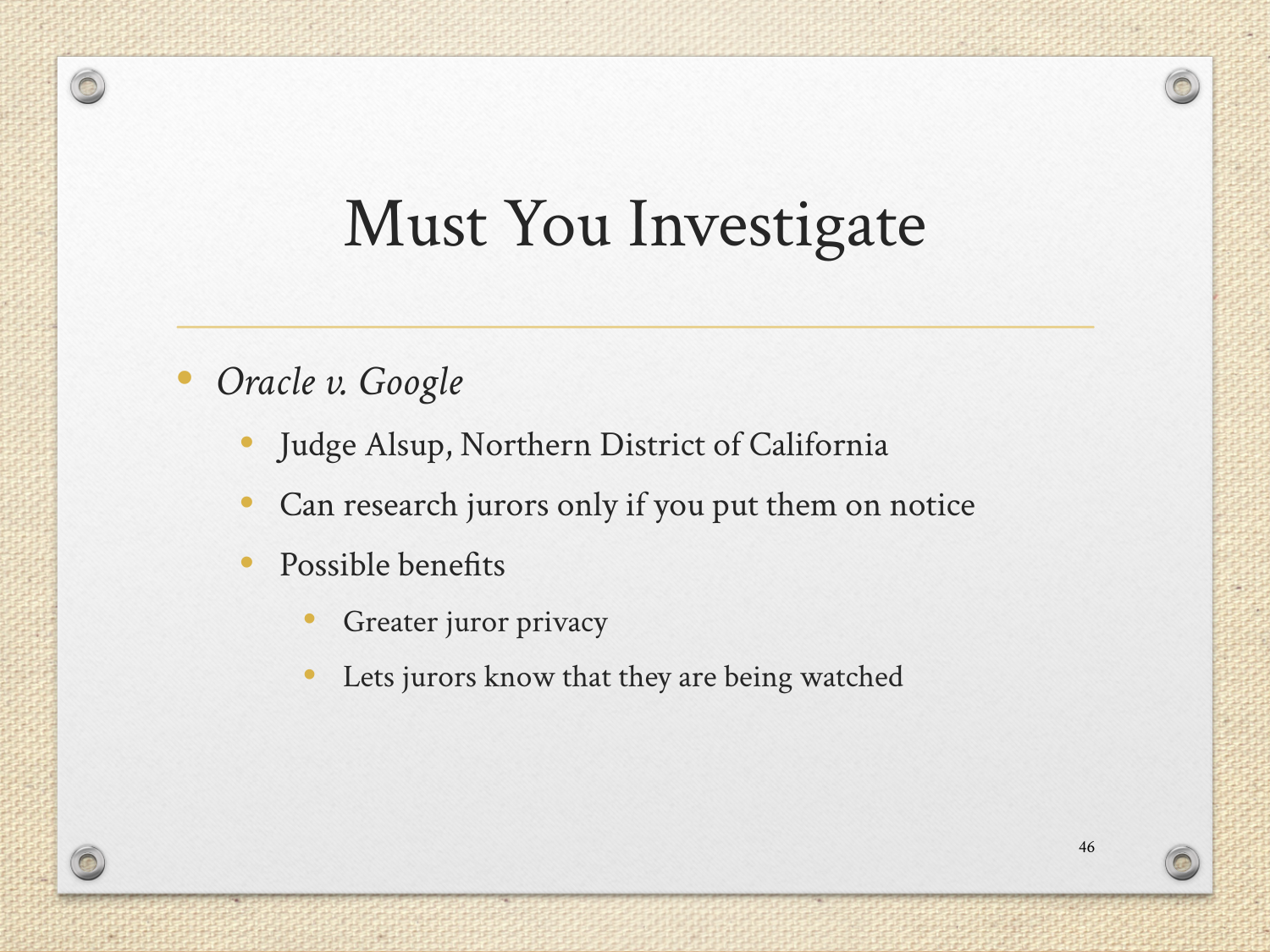

# Must You Investigate
Oracle v. Google
Judge Alsup, Northern District of California
Can research jurors only if you put them on notice
Possible benefits
Greater juror privacy
Lets jurors know that they are being watched
46